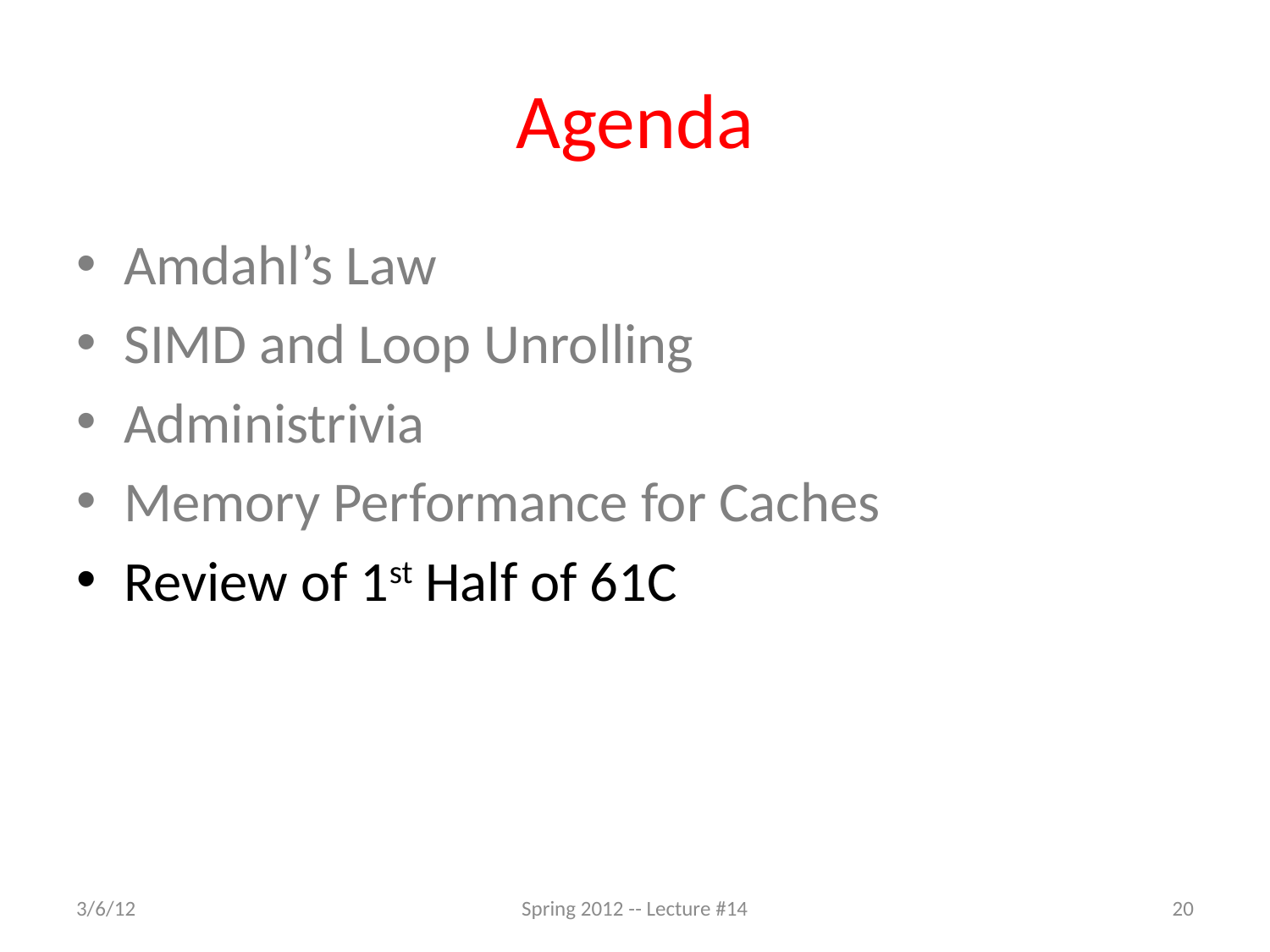

# Agenda
Amdahl’s Law
SIMD and Loop Unrolling
Administrivia
Memory Performance for Caches
Review of 1st Half of 61C

3/6/12
Spring 2012 -- Lecture #14
20